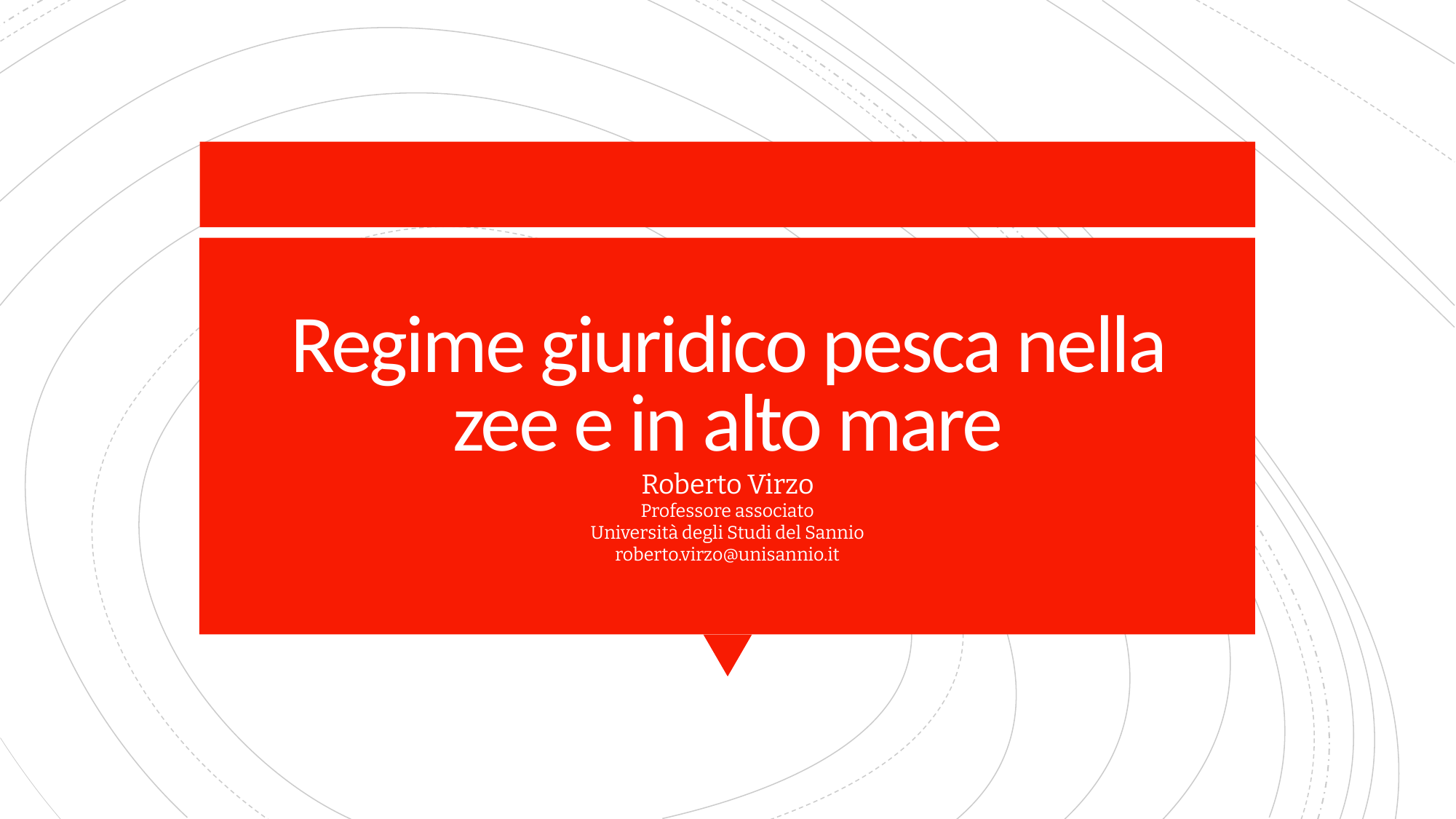

# Regime giuridico pesca nella zee e in alto mare
Roberto Virzo
Professore associato
Università degli Studi del Sannio
roberto.virzo@unisannio.it